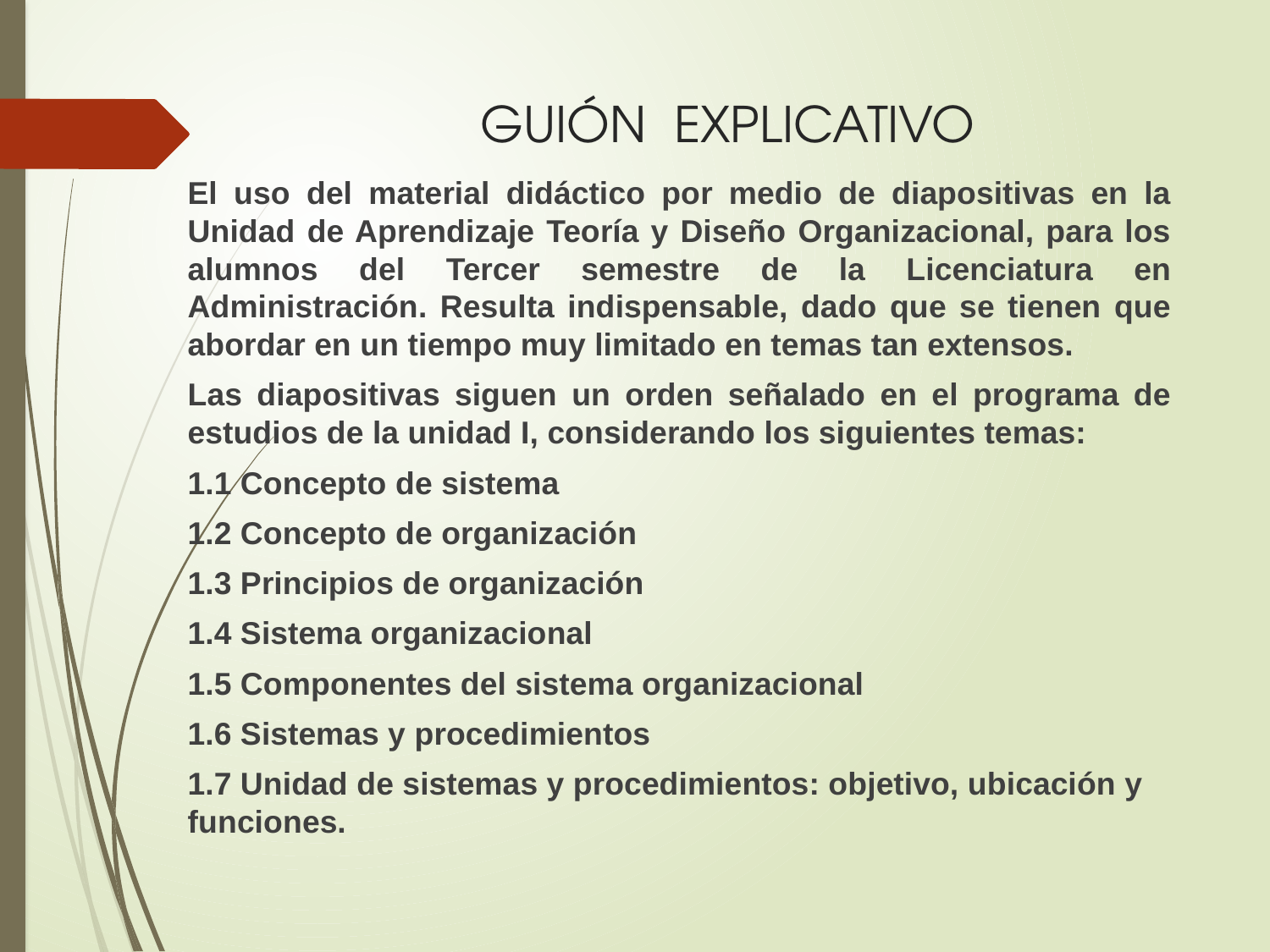

# GUIÓN  EXPLICATIVO
El uso del material didáctico por medio de diapositivas en la Unidad de Aprendizaje Teoría y Diseño Organizacional, para los alumnos del Tercer semestre de la Licenciatura en Administración. Resulta indispensable, dado que se tienen que abordar en un tiempo muy limitado en temas tan extensos.
Las diapositivas siguen un orden señalado en el programa de estudios de la unidad I, considerando los siguientes temas:
1.1 Concepto de sistema
1.2 Concepto de organización
1.3 Principios de organización
1.4 Sistema organizacional
1.5 Componentes del sistema organizacional
1.6 Sistemas y procedimientos
1.7 Unidad de sistemas y procedimientos: objetivo, ubicación y funciones.